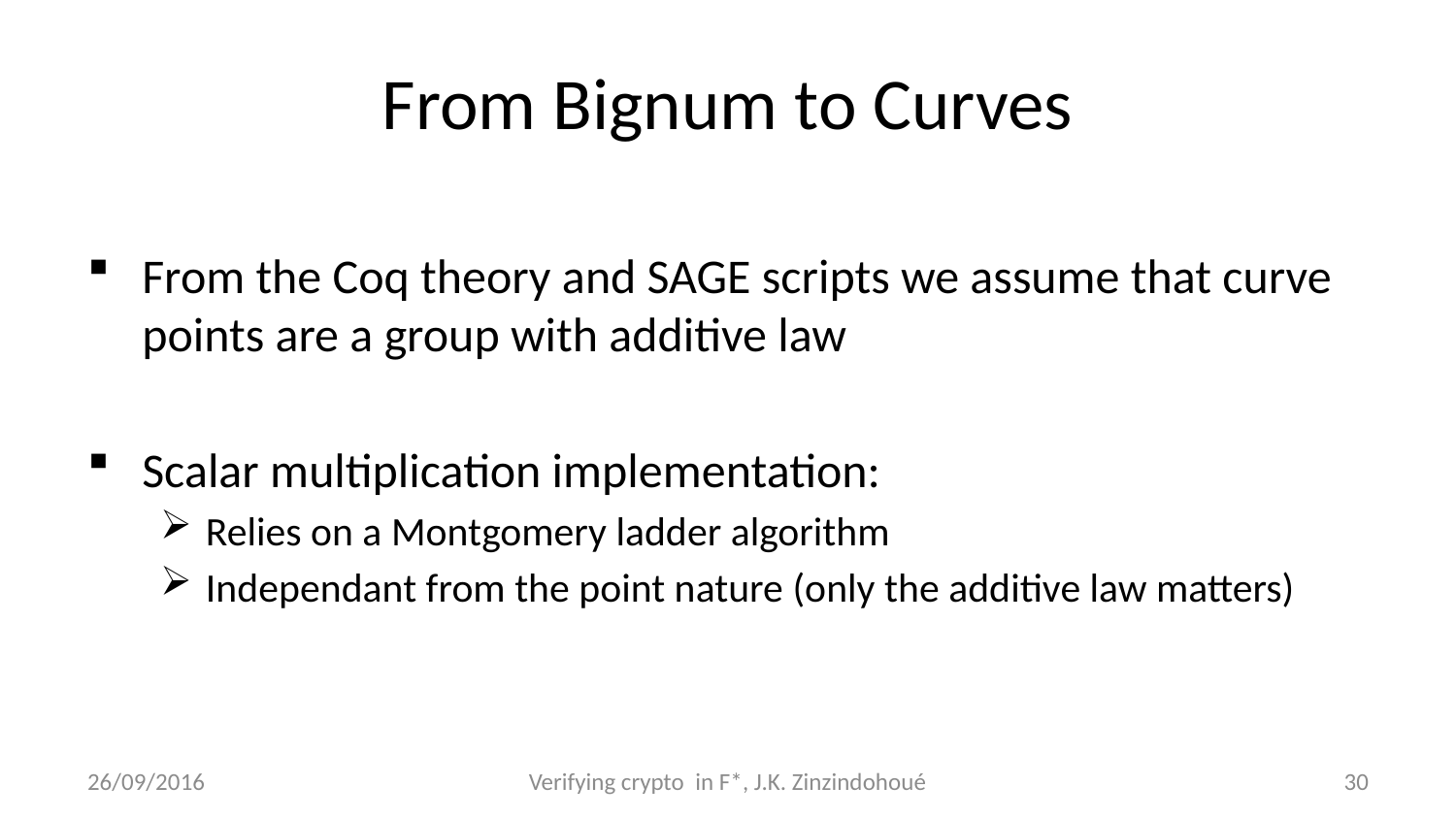

# From Bignum to Curves
From the Coq theory and SAGE scripts we assume that curve points are a group with additive law

Scalar multiplication implementation:
Relies on a Montgomery ladder algorithm
Independant from the point nature (only the additive law matters)

26/09/2016
Verifying crypto  in F*, J.K. Zinzindohoué
30